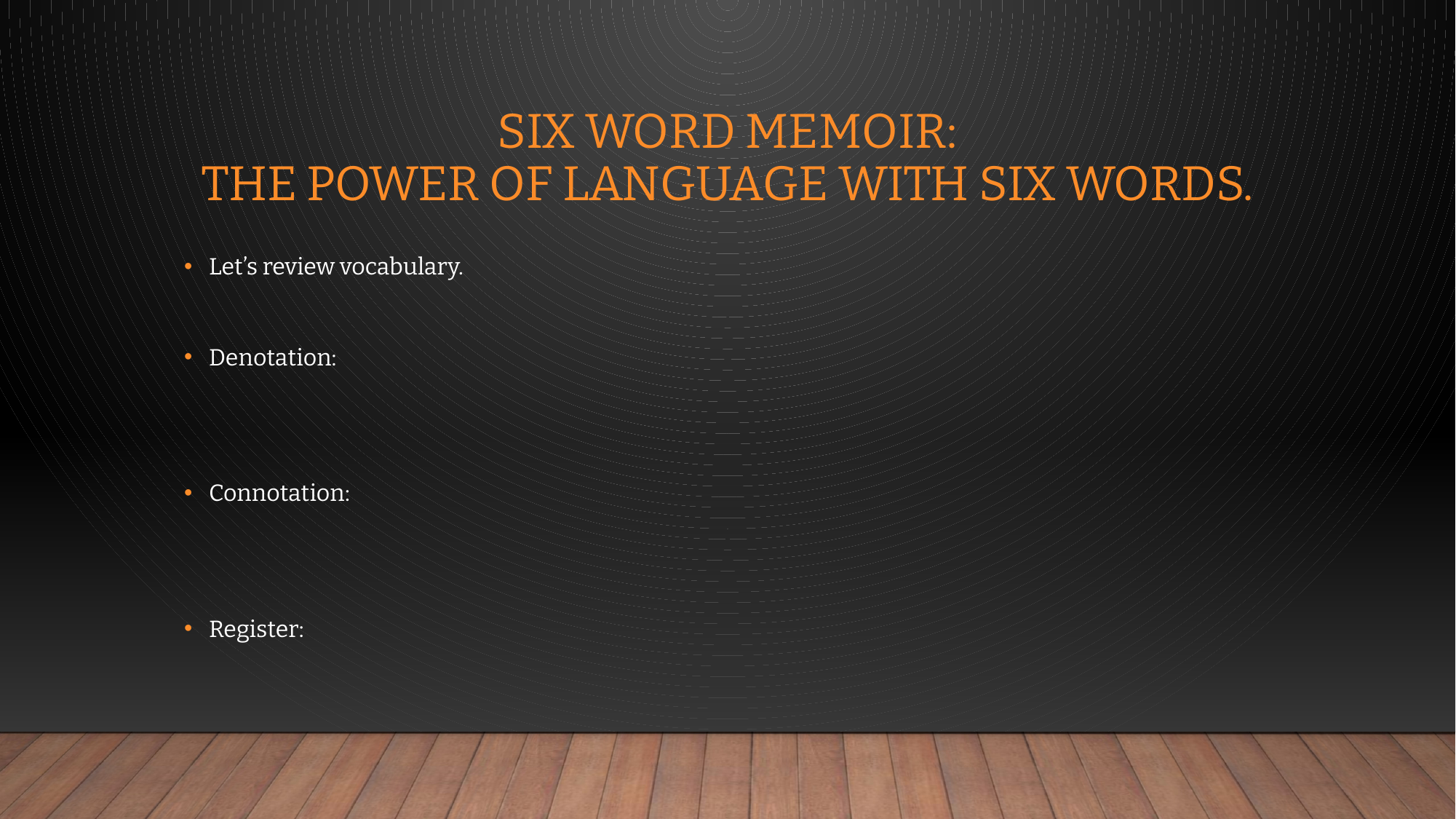

# Six Word Memoir: The power of language with six words.
Let’s review vocabulary.

Denotation:

Connotation:

Register: